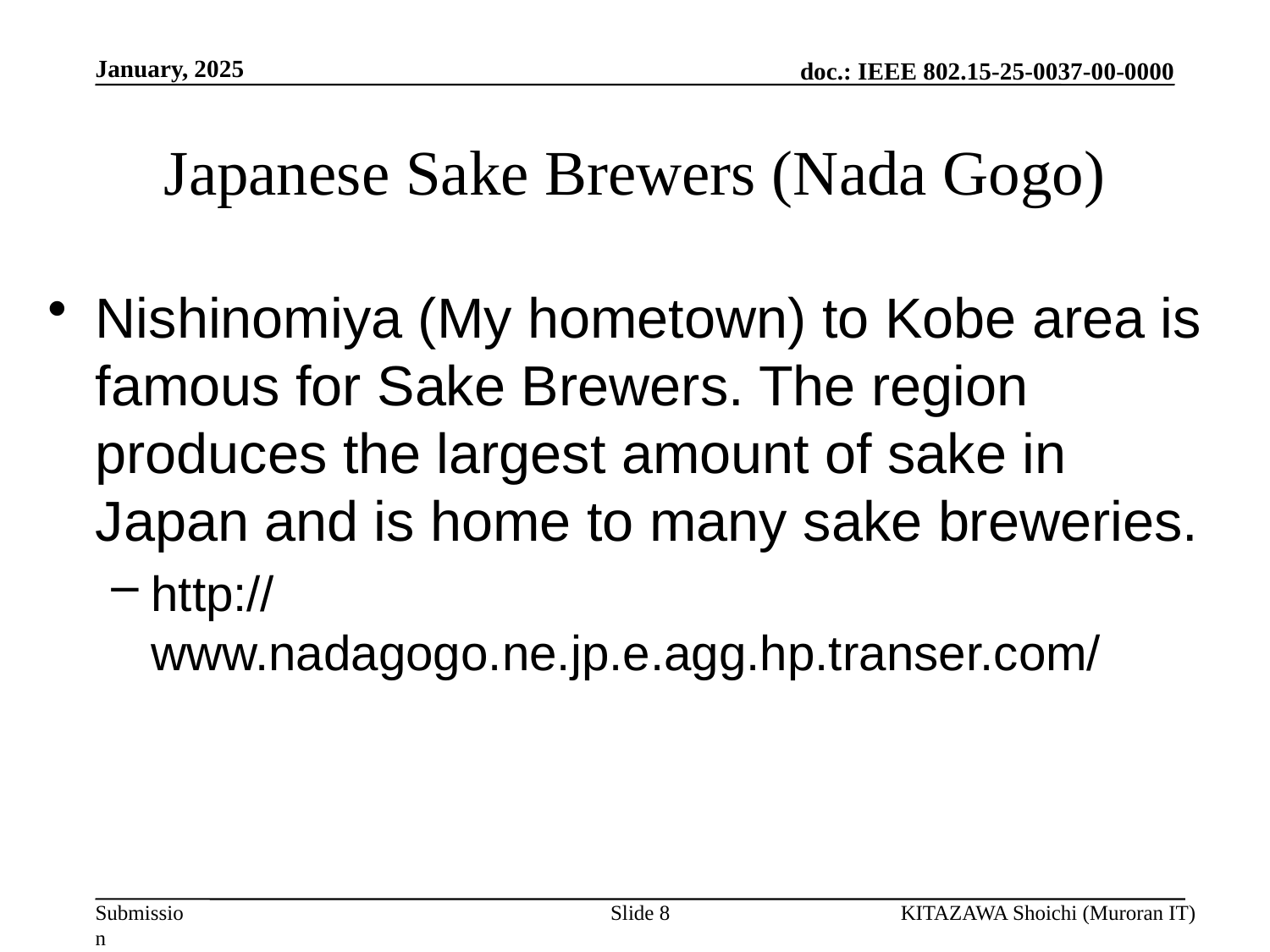

January, 2025
# Japanese Sake Brewers (Nada Gogo)
Nishinomiya (My hometown) to Kobe area is famous for Sake Brewers. The region produces the largest amount of sake in Japan and is home to many sake breweries.
http://www.nadagogo.ne.jp.e.agg.hp.transer.com/
Slide 8
KITAZAWA Shoichi (Muroran IT)